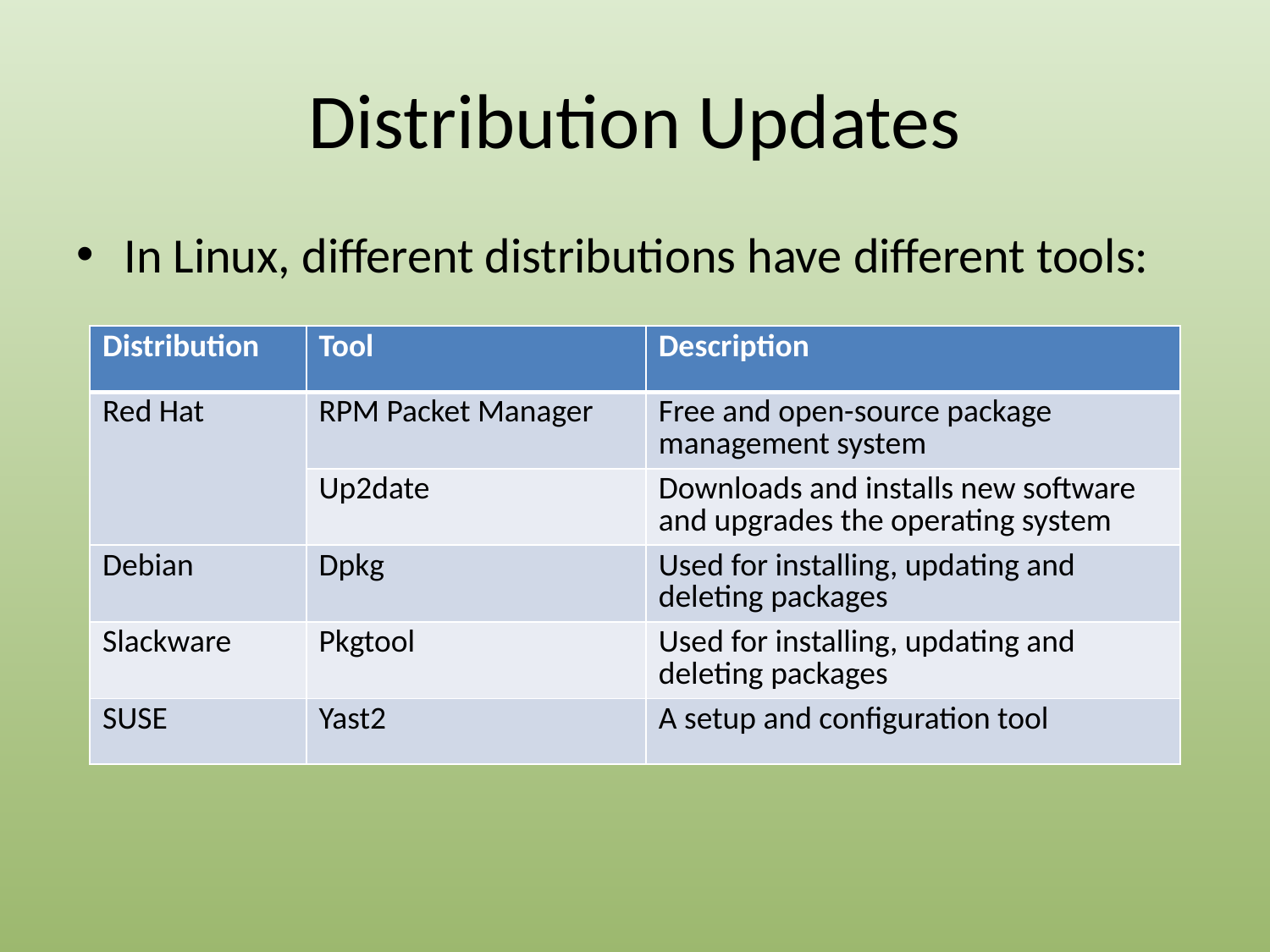

# Distribution Updates
In Linux, different distributions have different tools:
| Distribution | Tool | Description |
| --- | --- | --- |
| Red Hat | RPM Packet Manager | Free and open-source package management system |
|  | Up2date | Downloads and installs new software and upgrades the operating system |
| Debian | Dpkg | Used for installing, updating and deleting packages |
| Slackware | Pkgtool | Used for installing, updating and deleting packages |
| SUSE | Yast2 | A setup and configuration tool |